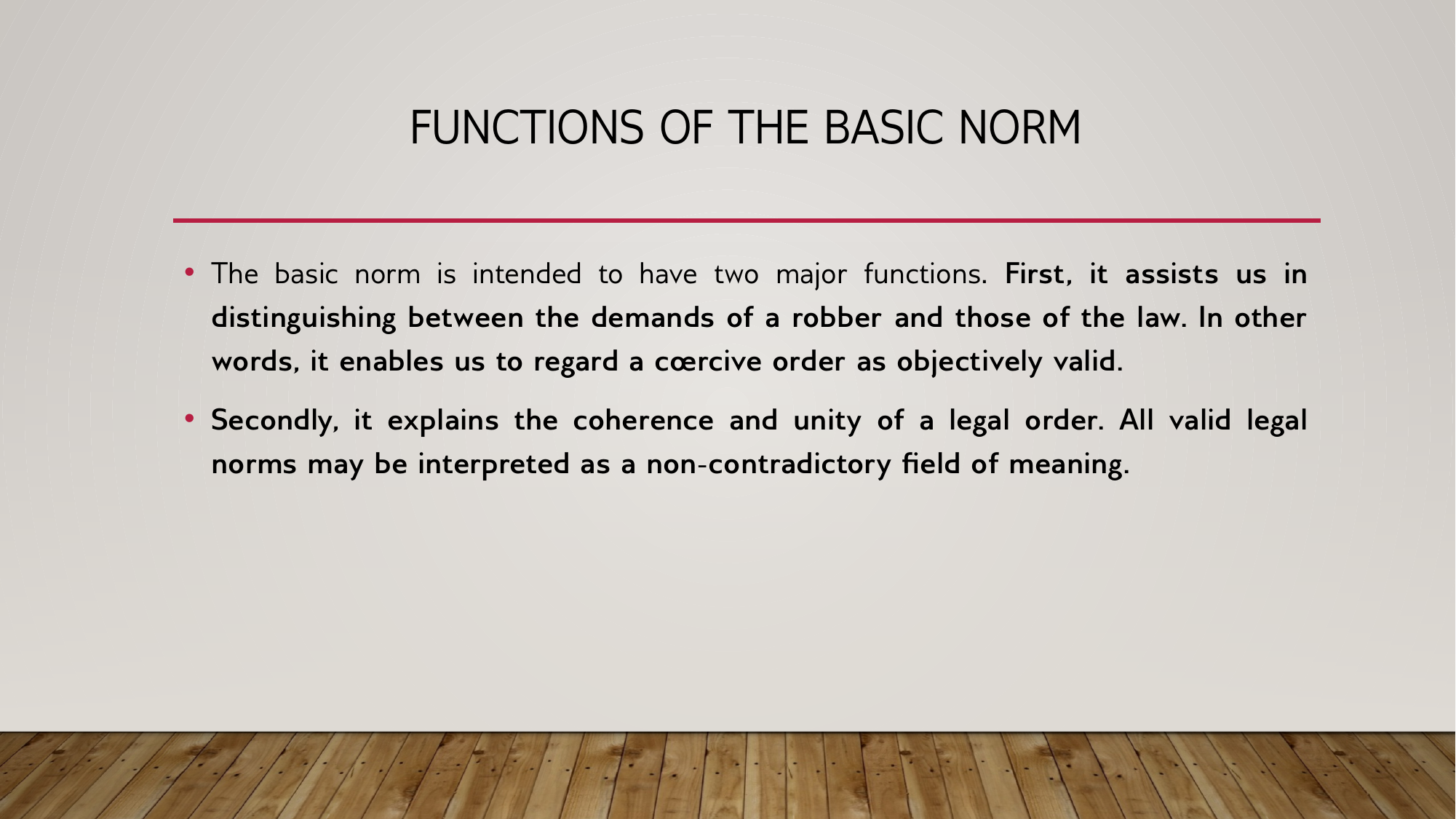

# Functions of the basic norm
The basic norm is intended to have two major functions. First, it assists us in distinguishing between the demands of a robber and those of the law. In other words, it enables us to regard a coercive order as objectively valid.
Secondly, it explains the coherence and unity of a legal order. All valid legal norms may be interpreted as a non-contradictory field of meaning.